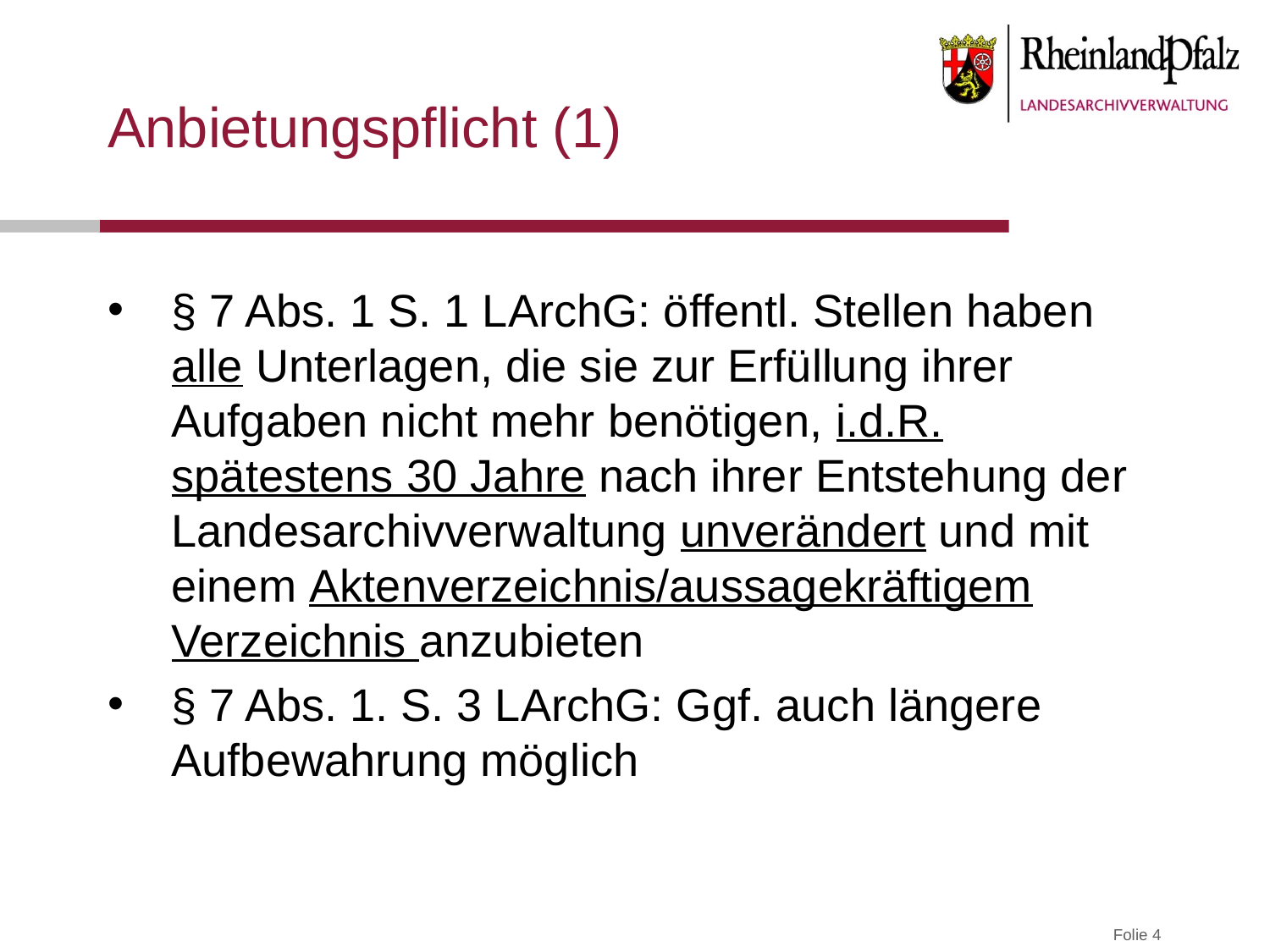

# Anbietungspflicht (1)
§ 7 Abs. 1 S. 1 LArchG: öffentl. Stellen haben alle Unterlagen, die sie zur Erfüllung ihrer Aufgaben nicht mehr benötigen, i.d.R. spätestens 30 Jahre nach ihrer Entstehung der Landesarchivverwaltung unverändert und mit einem Aktenverzeichnis/aussagekräftigem Verzeichnis anzubieten
§ 7 Abs. 1. S. 3 LArchG: Ggf. auch längere Aufbewahrung möglich